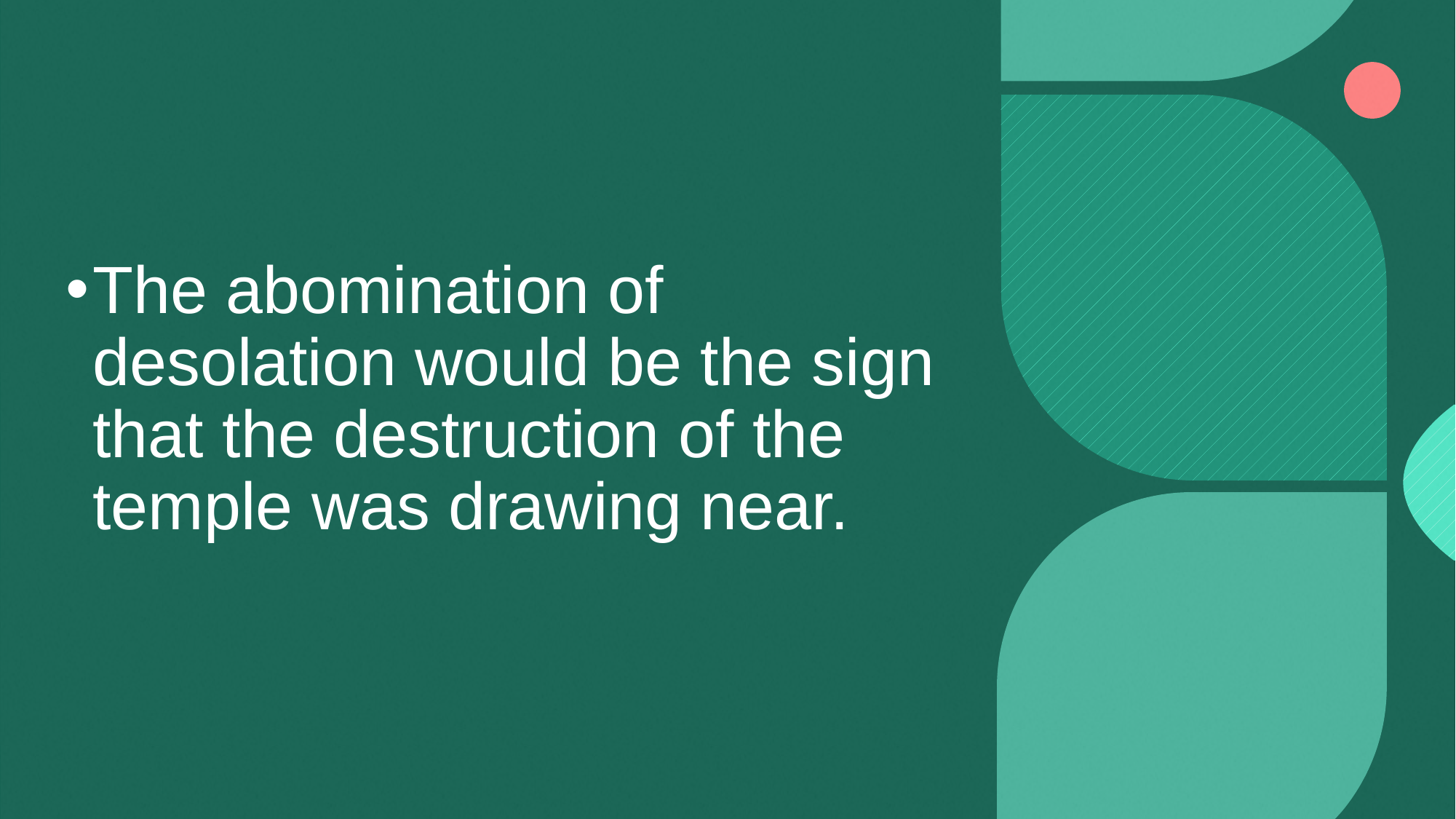

#
The abomination of desolation would be the sign that the destruction of the temple was drawing near.